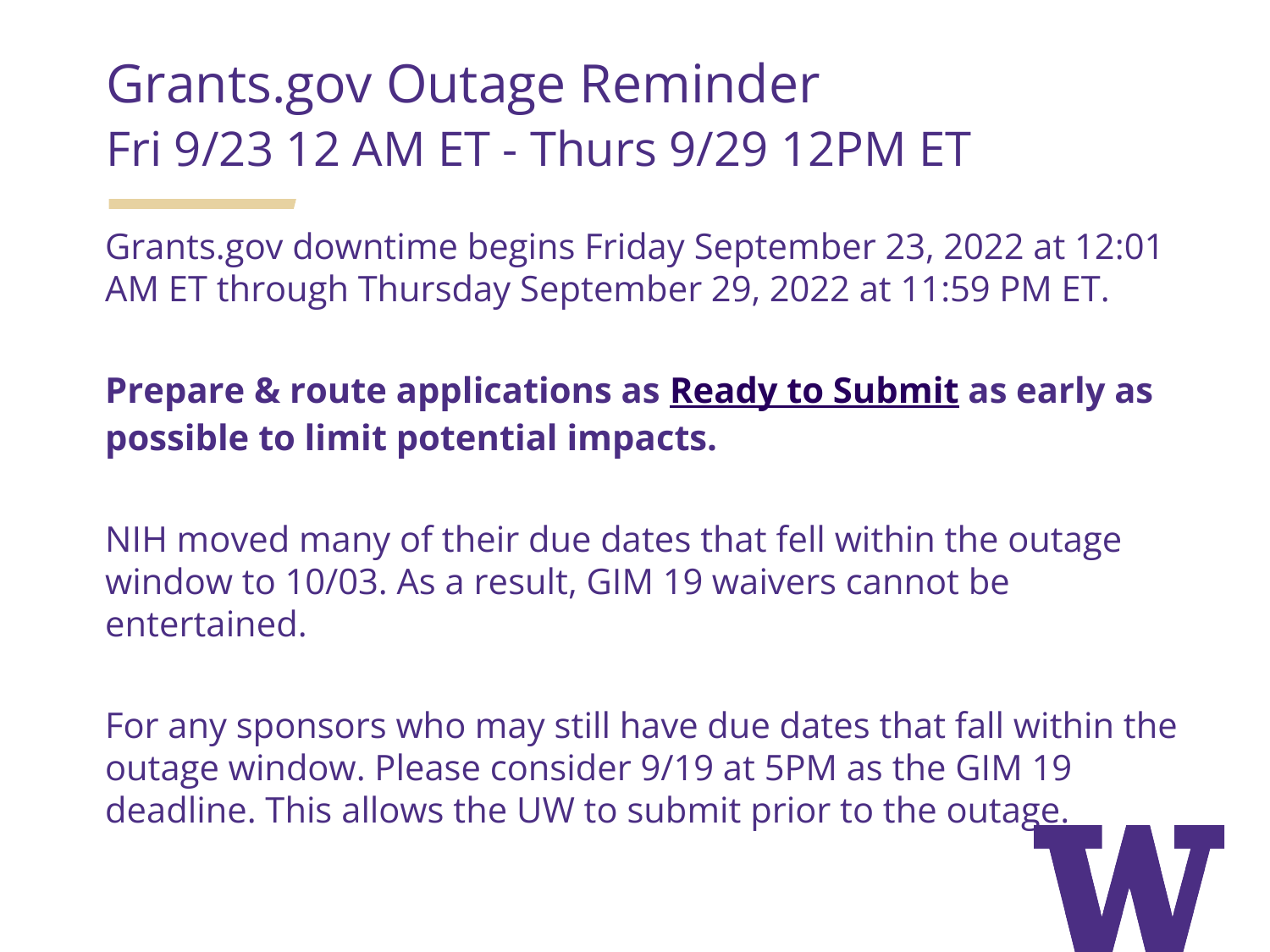

Grants.gov Outage Reminder
Fri 9/23 12 AM ET - Thurs 9/29 12PM ET
Grants.gov downtime begins Friday September 23, 2022 at 12:01 AM ET through Thursday September 29, 2022 at 11:59 PM ET.

Prepare & route applications as Ready to Submit as early as possible to limit potential impacts.

NIH moved many of their due dates that fell within the outage window to 10/03. As a result, GIM 19 waivers cannot be entertained.

For any sponsors who may still have due dates that fall within the outage window. Please consider 9/19 at 5PM as the GIM 19 deadline. This allows the UW to submit prior to the outage.